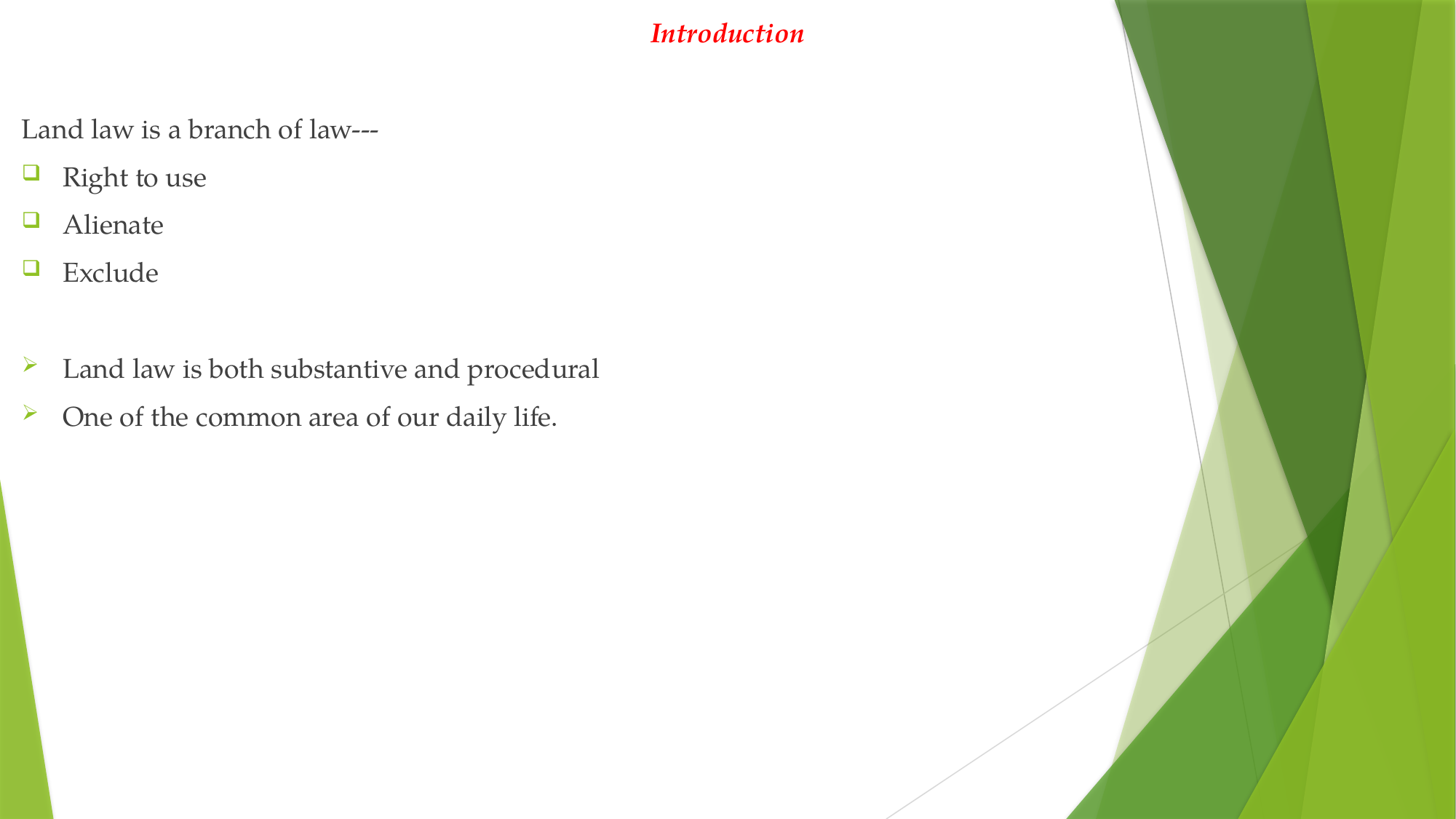

Introduction

Land law is a branch of law---
Right to use
Alienate
Exclude

Land law is both substantive and procedural
One of the common area of our daily life.